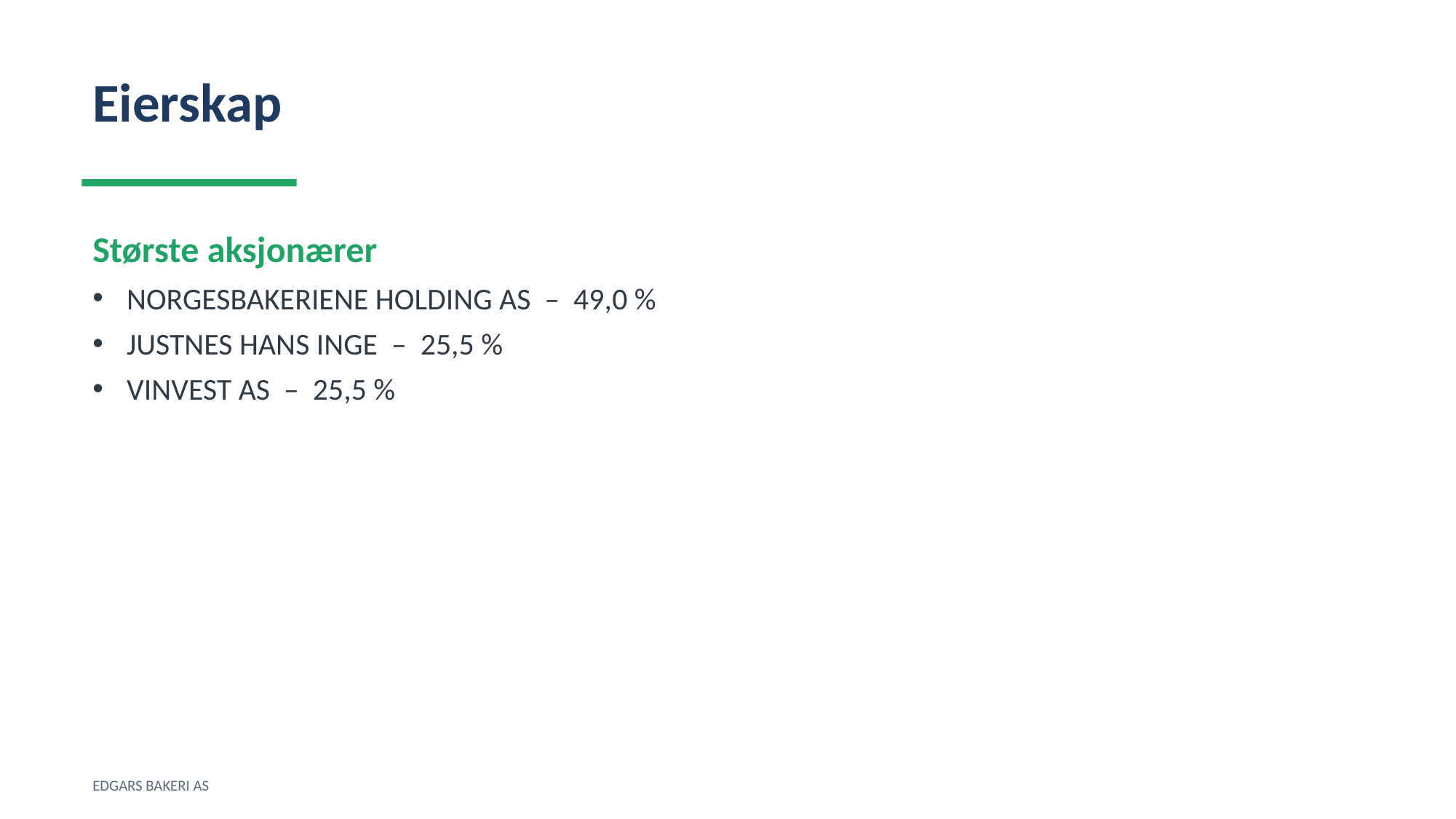

Eierskap

Største aksjonærer
NORGESBAKERIENE HOLDING AS  –  49,0 %
JUSTNES HANS INGE  –  25,5 %
VINVEST AS  –  25,5 %
EDGARS BAKERI AS